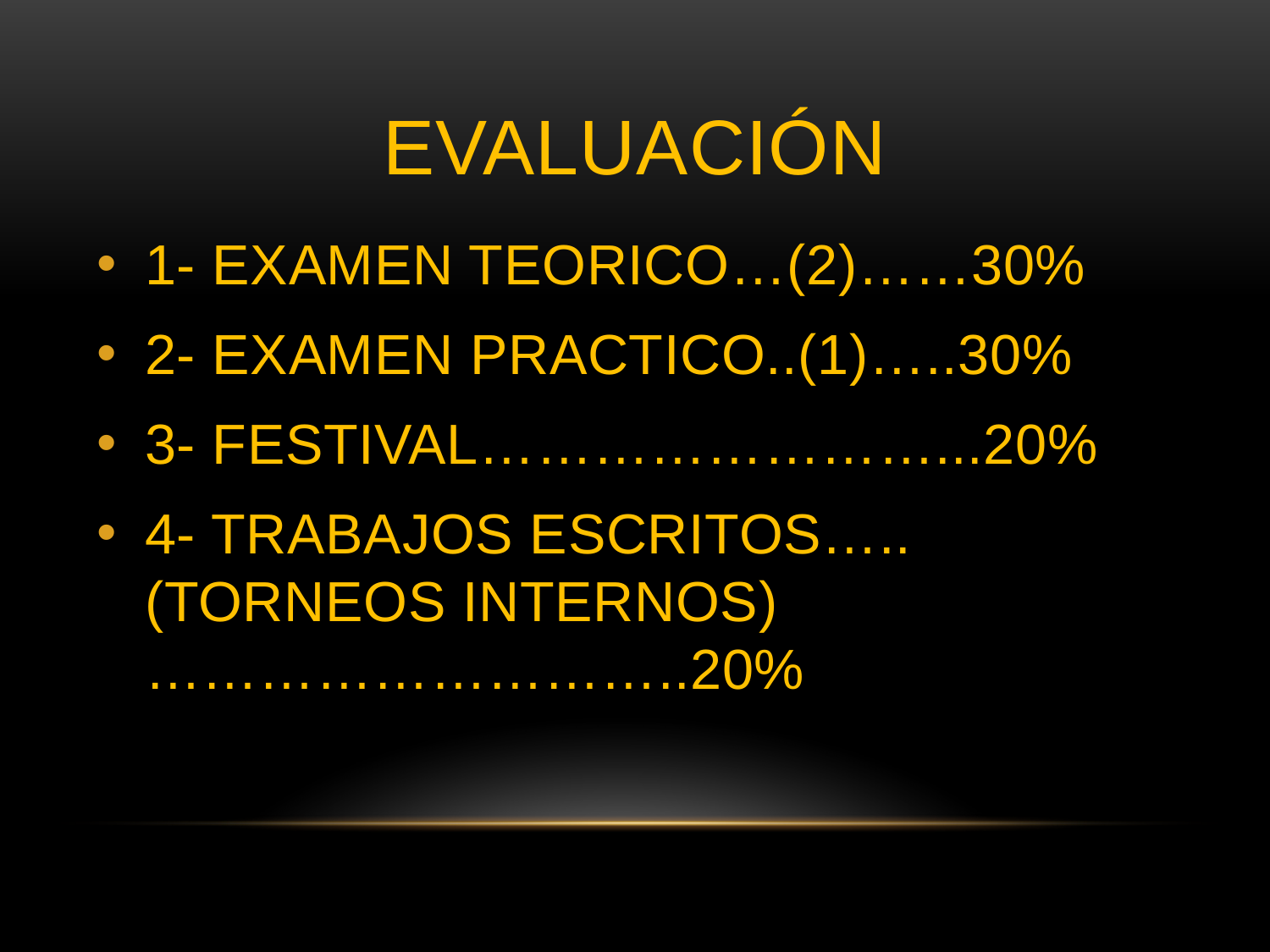

# EVALUACIÓN
1- EXAMEN TEORICO…(2)……30%
2- EXAMEN PRACTICO..(1)…..30%
3- FESTIVAL……………………...20%
4- TRABAJOS ESCRITOS…..(TORNEOS INTERNOS)………………………..20%